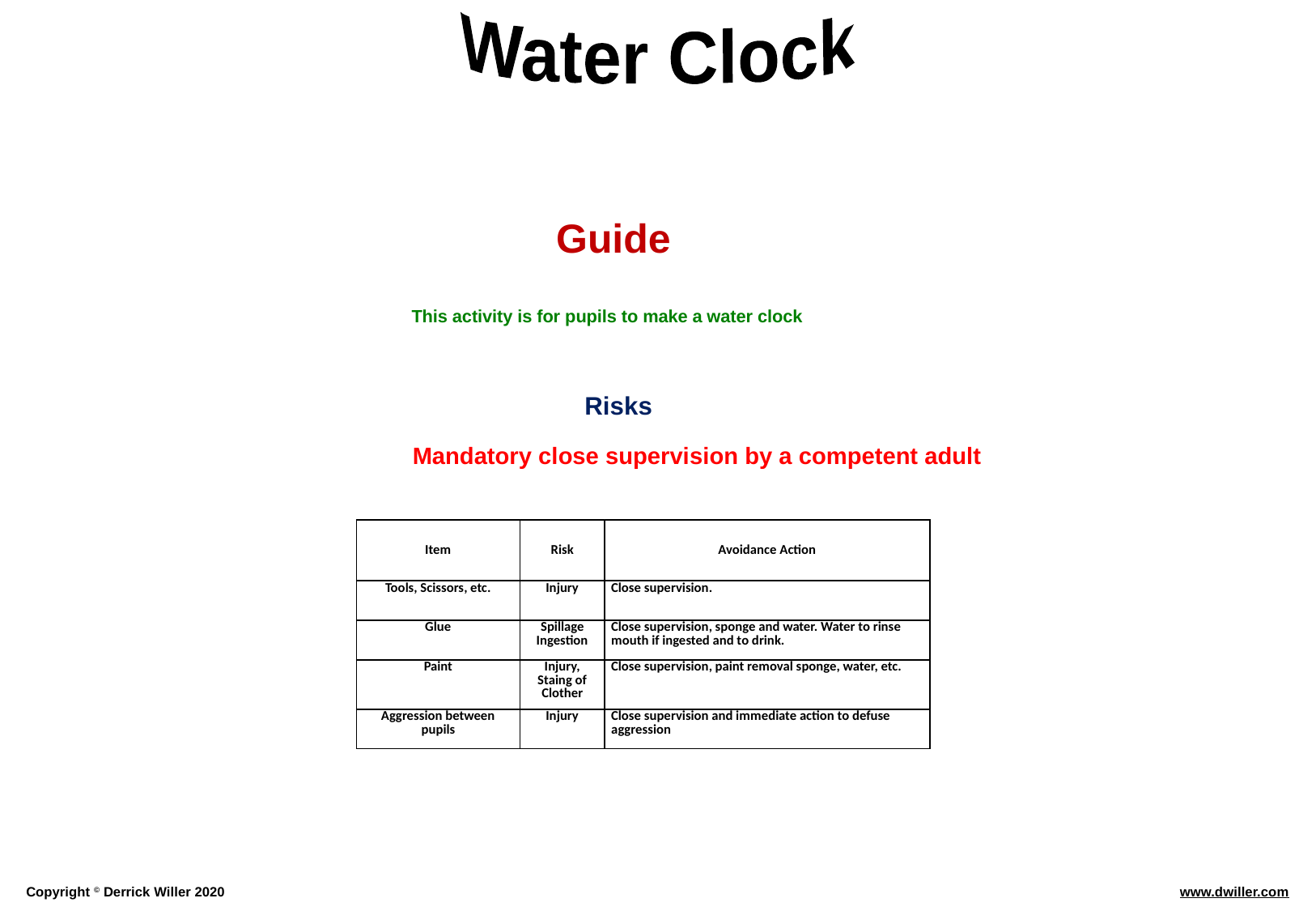

Guide
This activity is for pupils to make a water clock
Risks
Mandatory close supervision by a competent adult
| Item | Risk | Avoidance Action |
| --- | --- | --- |
| Tools, Scissors, etc. | Injury | Close supervision. |
| Glue | Spillage Ingestion | Close supervision, sponge and water. Water to rinse mouth if ingested and to drink. |
| Paint | Injury, Staing of Clother | Close supervision, paint removal sponge, water, etc. |
| Aggression between pupils | Injury | Close supervision and immediate action to defuse aggression |